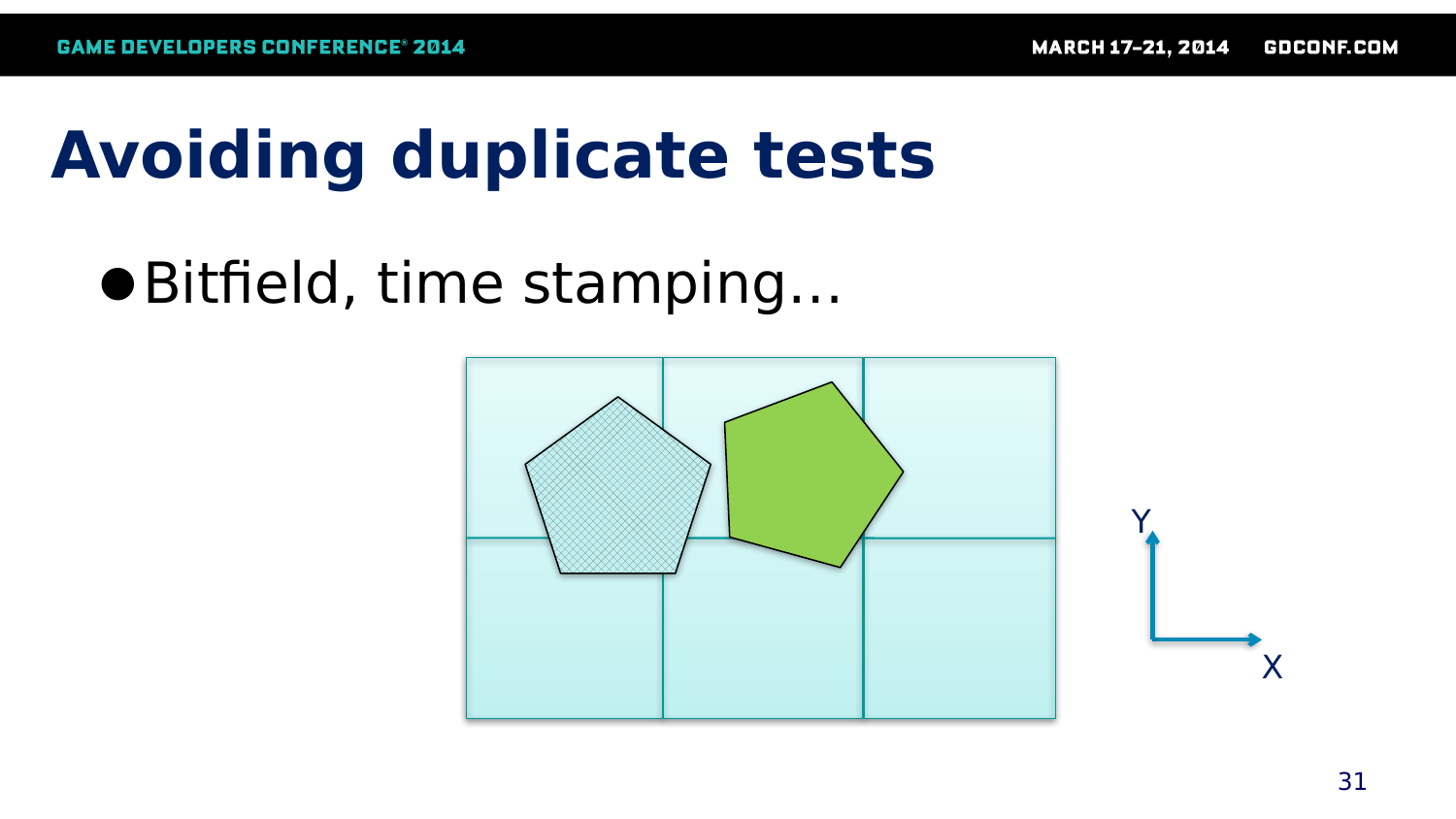

# Avoiding duplicate tests
Bitfield, time stamping…

Y
X
31